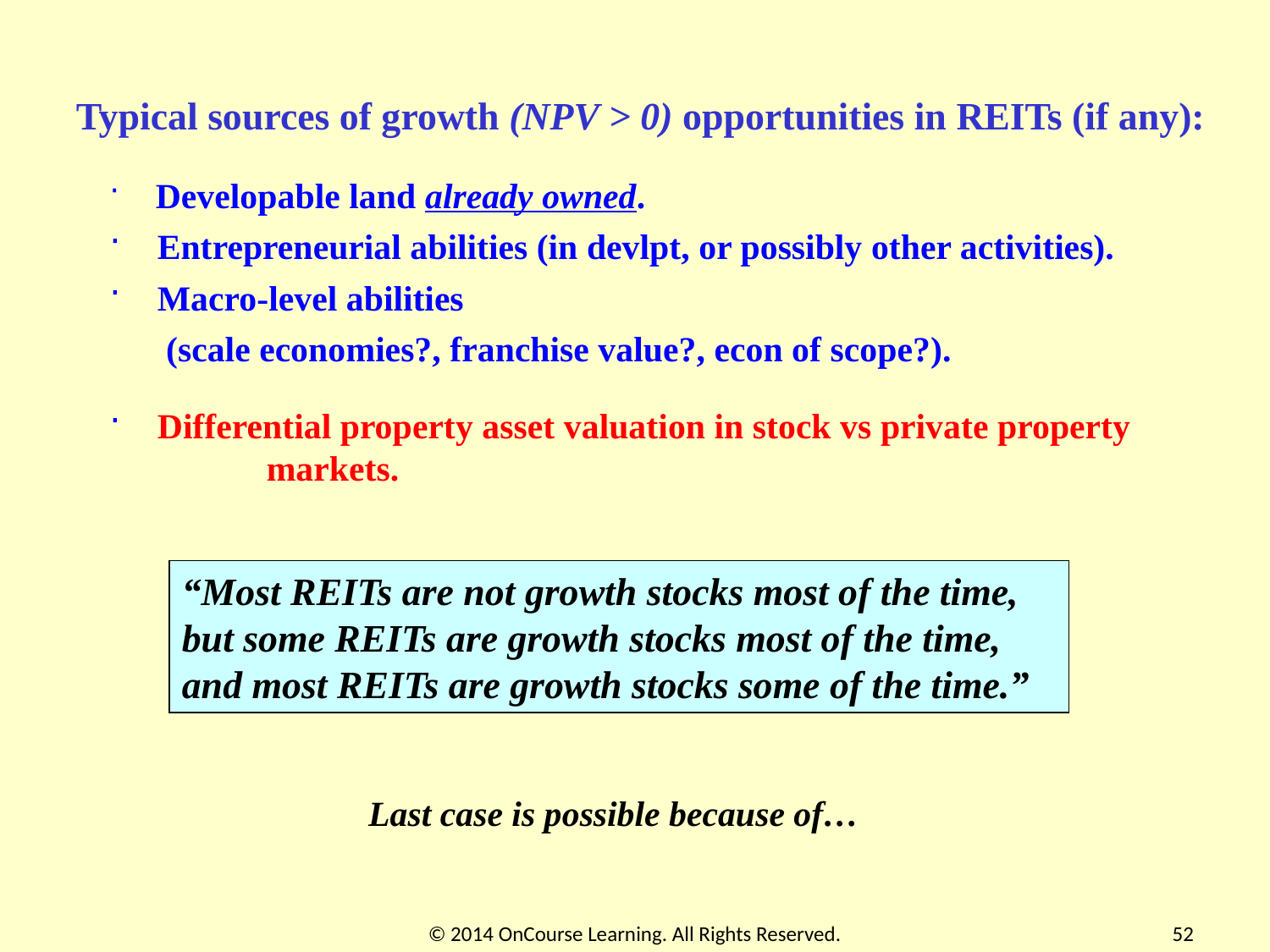

Typical sources of growth (NPV > 0) opportunities in REITs (if any):

  Developable land already owned.
  Entrepreneurial abilities (in devlpt, or possibly other activities).
  Macro-level abilities
   (scale economies?, franchise value?, econ of scope?).

  Differential property asset valuation in stock vs private property     	markets.
“Most REITs are not growth stocks most of the time, but some REITs are growth stocks most of the time, and most REITs are growth stocks some of the time.”
Last case is possible because of…
© 2014 OnCourse Learning. All Rights Reserved.
52